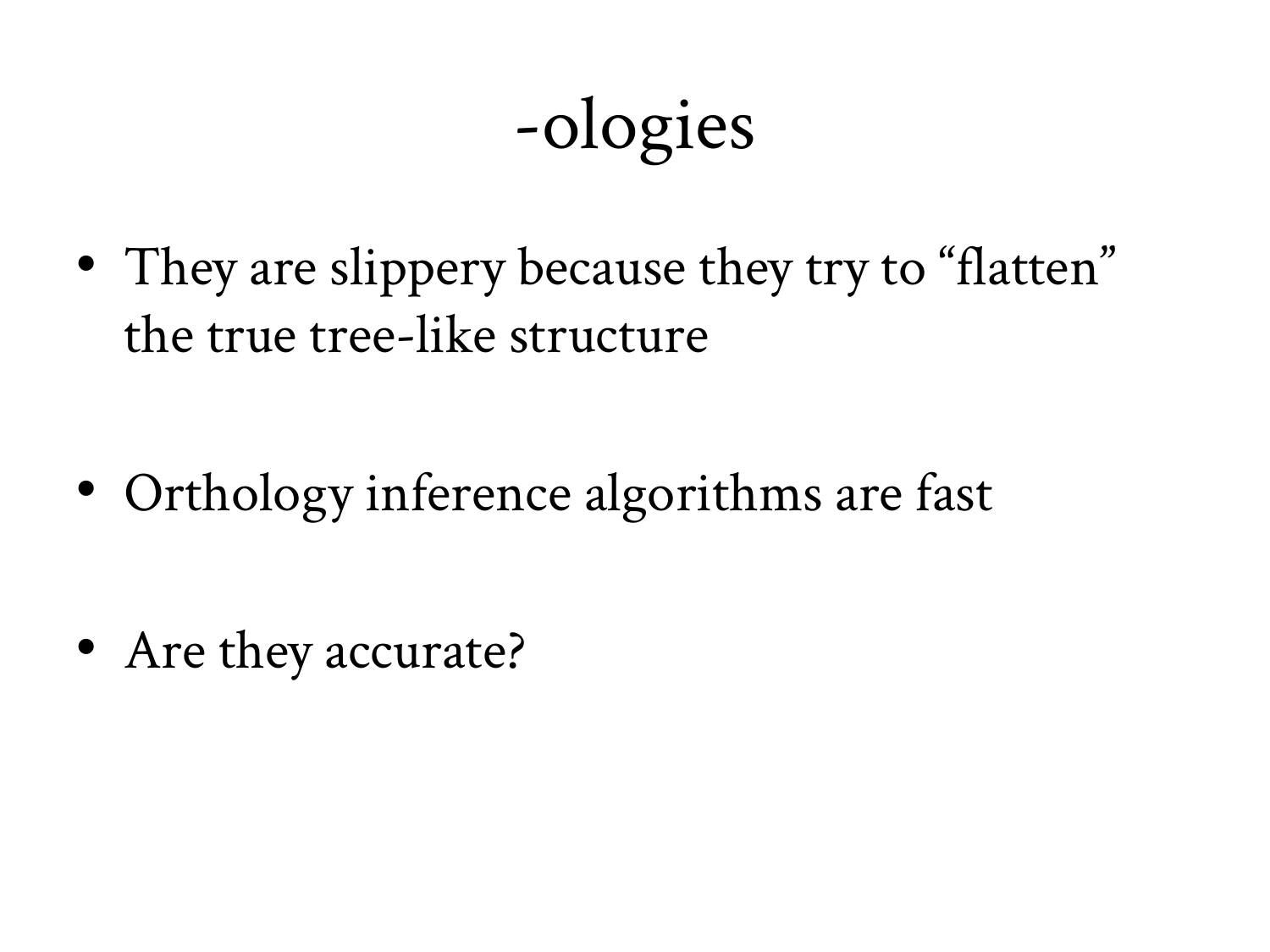

# -ologies
They are slippery because they try to “flatten” the true tree-like structure

Orthology inference algorithms are fast

Are they accurate?